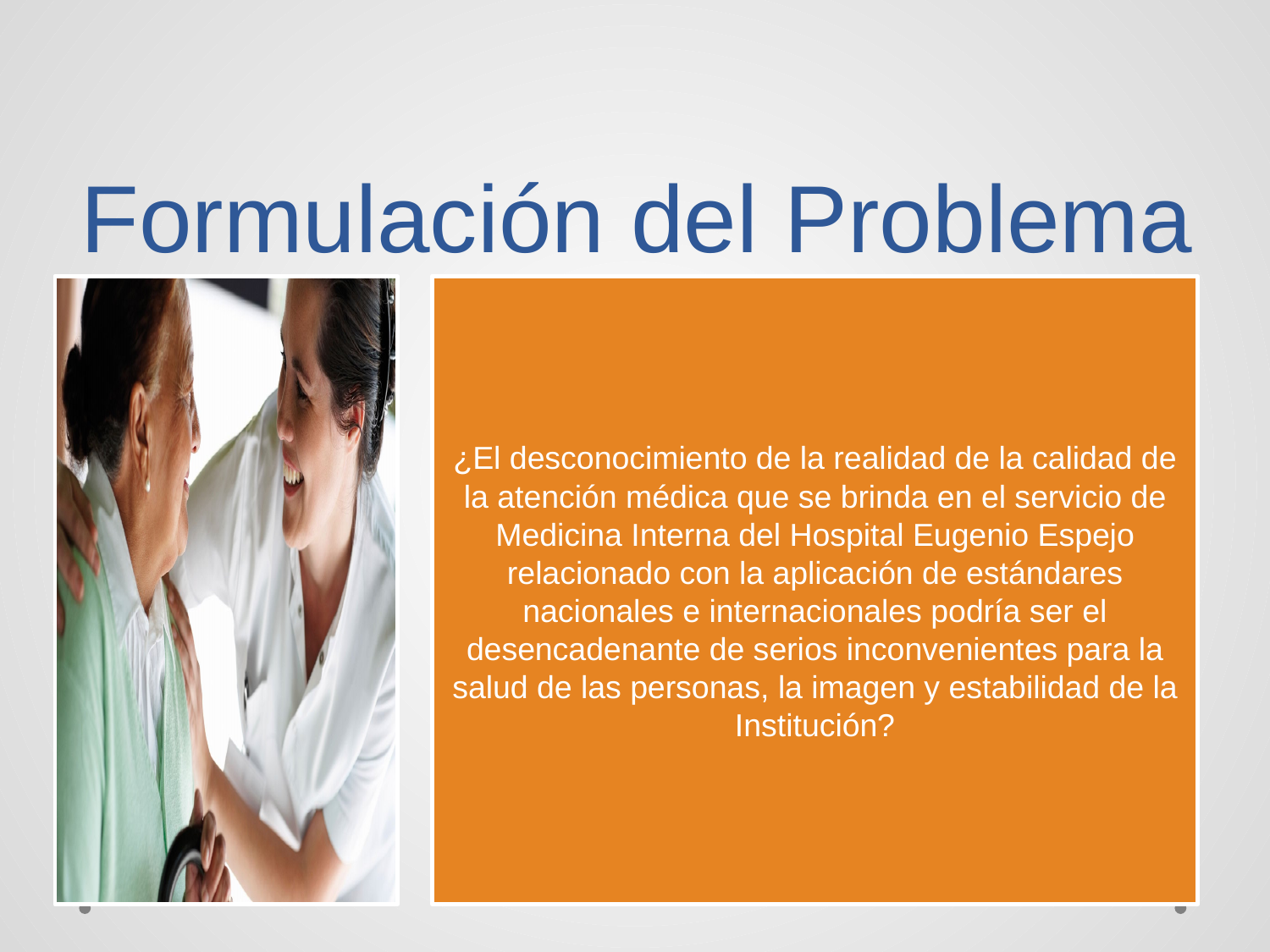

# Formulación del Problema
¿El desconocimiento de la realidad de la calidad de la atención médica que se brinda en el servicio de Medicina Interna del Hospital Eugenio Espejo relacionado con la aplicación de estándares nacionales e internacionales podría ser el desencadenante de serios inconvenientes para la salud de las personas, la imagen y estabilidad de la Institución?